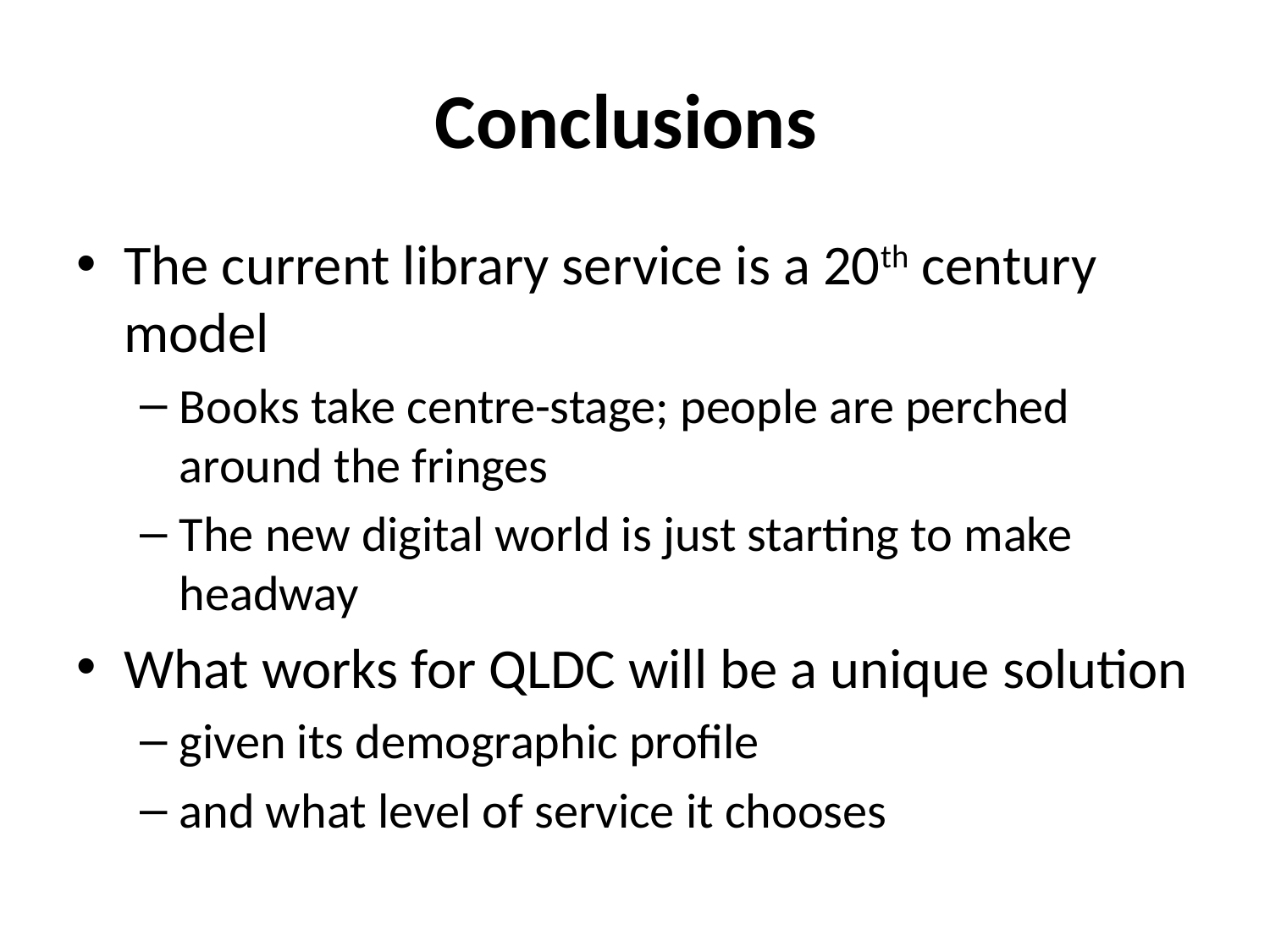

# Conclusions
The current library service is a 20th century model
Books take centre-stage; people are perched around the fringes
The new digital world is just starting to make headway
What works for QLDC will be a unique solution
given its demographic profile
and what level of service it chooses